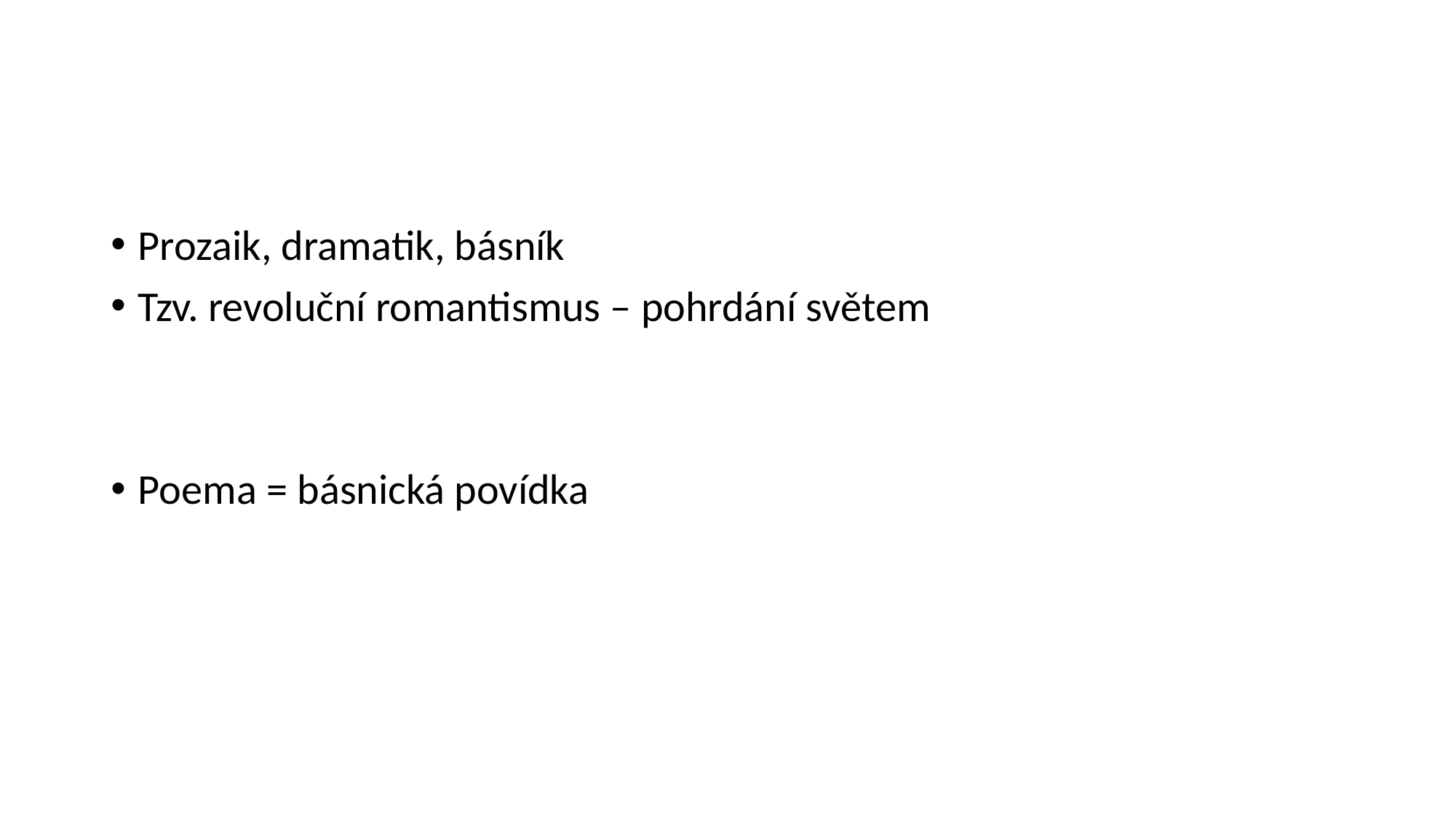

#
Prozaik, dramatik, básník
Tzv. revoluční romantismus – pohrdání světem

Poema = básnická povídka